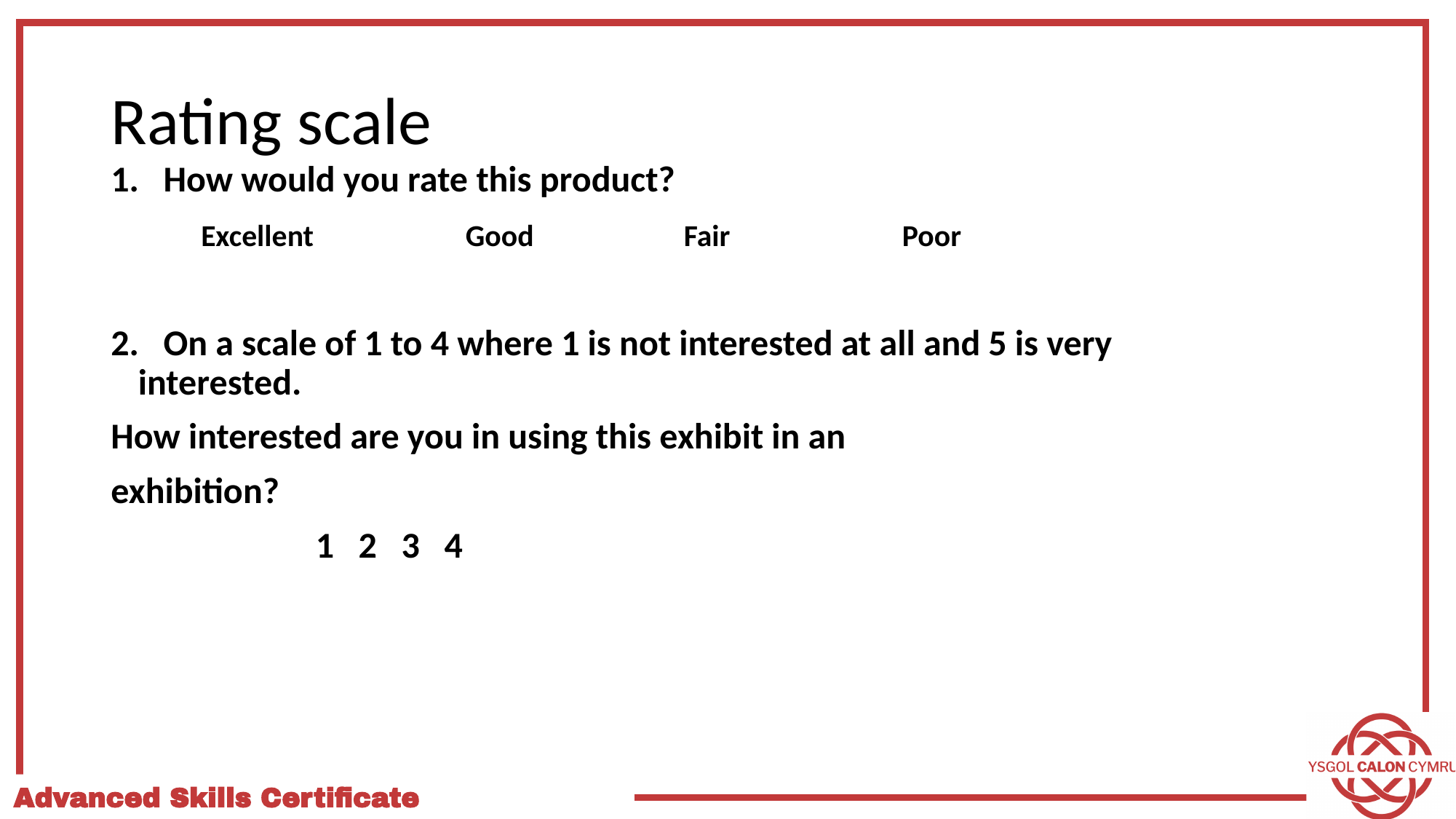

# Rating scale
1.   How would you rate this product?
           Excellent		Good 		Fair		Poor

2.   On a scale of 1 to 4 where 1 is not interested at all and 5 is very interested.
How interested are you in using this exhibit in an
exhibition?
                         1   2   3   4